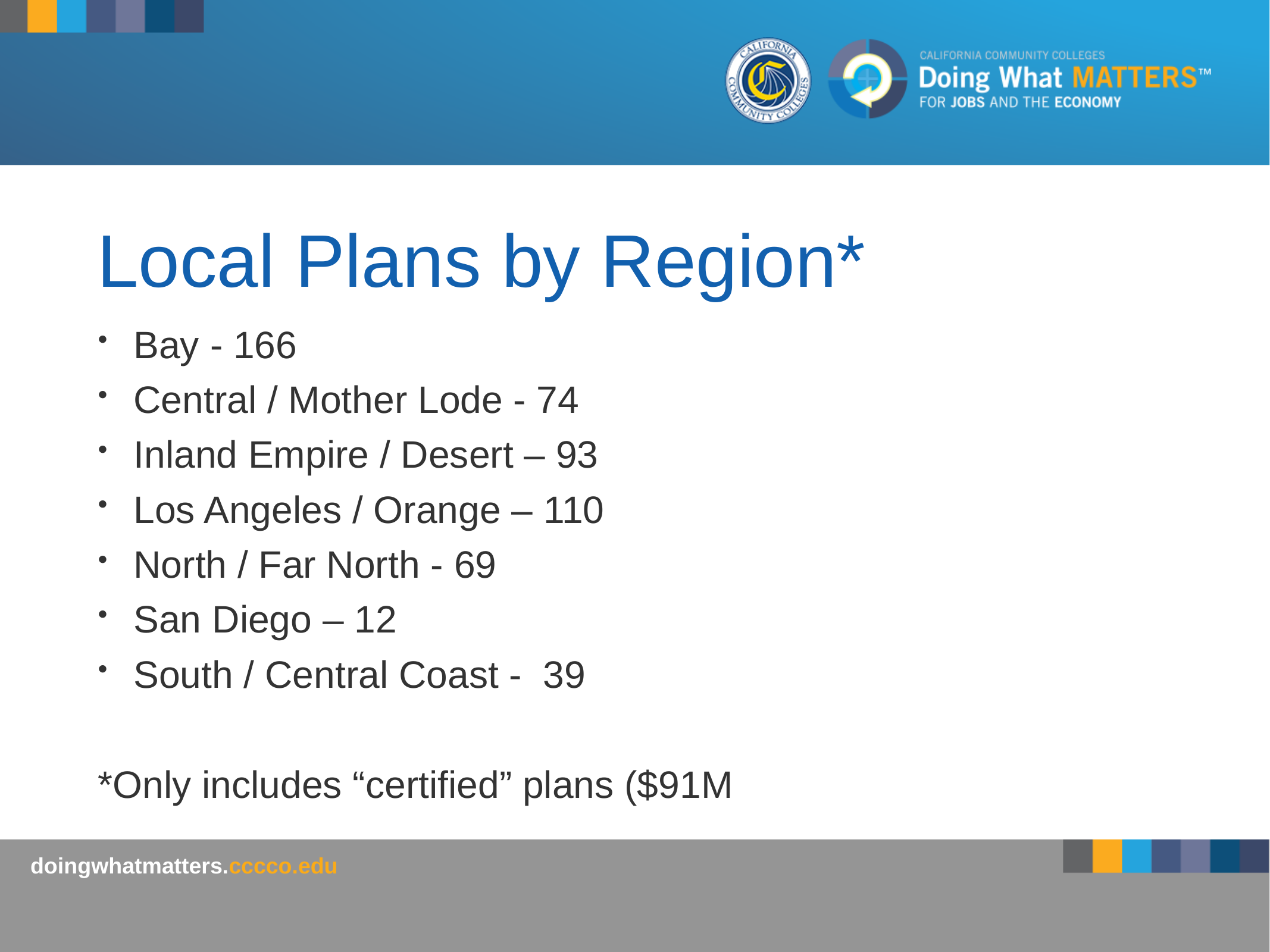

# Local Plans by Region*
Bay - 166
Central / Mother Lode - 74
Inland Empire / Desert – 93
Los Angeles / Orange – 110
North / Far North - 69
San Diego – 12
South / Central Coast -  39

*Only includes “certified” plans ($91M